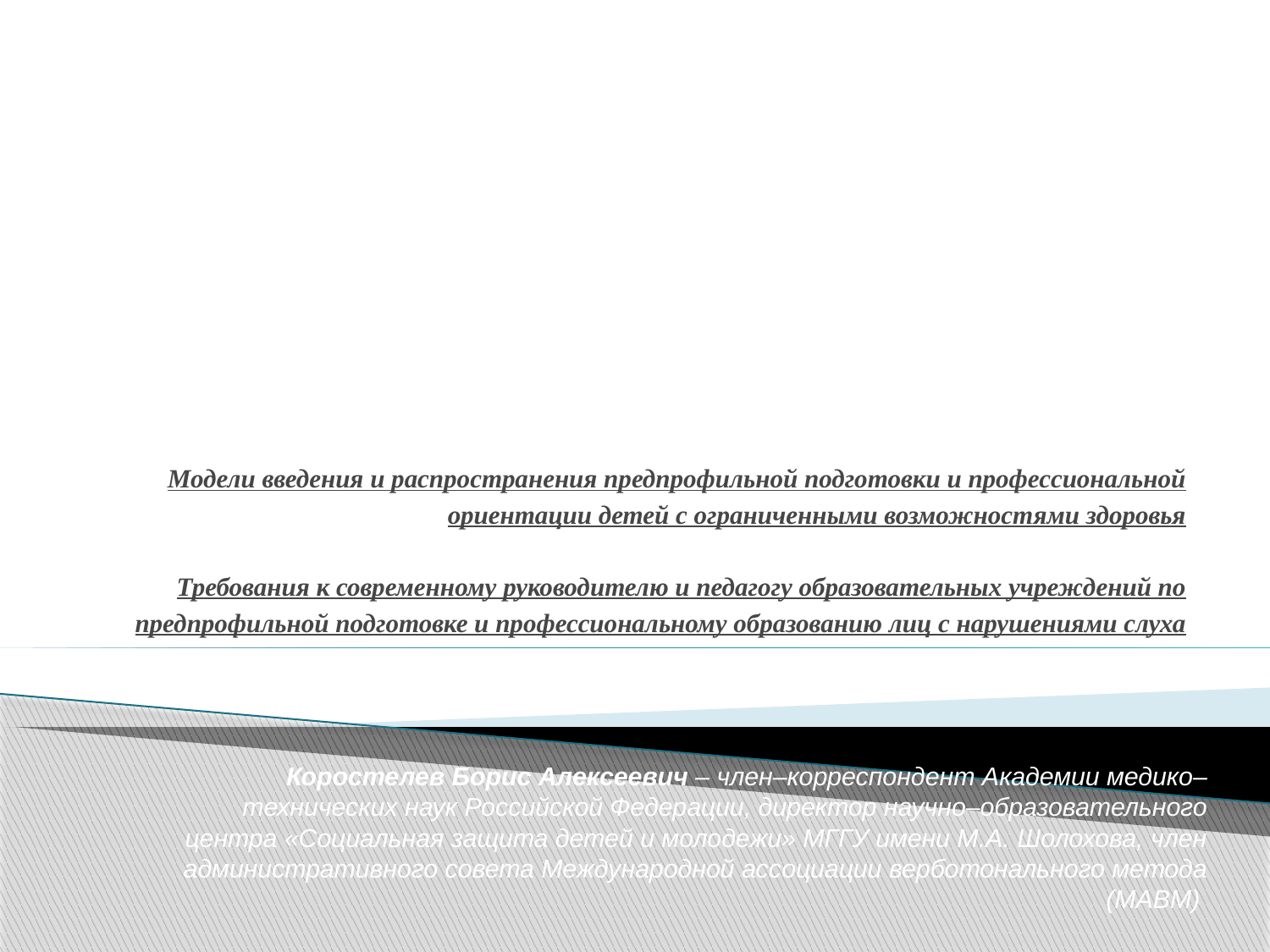

# Модели введения и распространения предпрофильной подготовки и профессиональной ориентации детей с ограниченными возможностями здоровья Требования к современному руководителю и педагогу образовательных учреждений по предпрофильной подготовке и профессиональному образованию лиц с нарушениями слуха
Коростелев Борис Алексеевич – член–корреспондент Академии медико–технических наук Российской Федерации, директор научно–образовательного центра «Социальная защита детей и молодежи» МГГУ имени М.А. Шолохова, член административного совета Международной ассоциации верботонального метода (МАВМ)